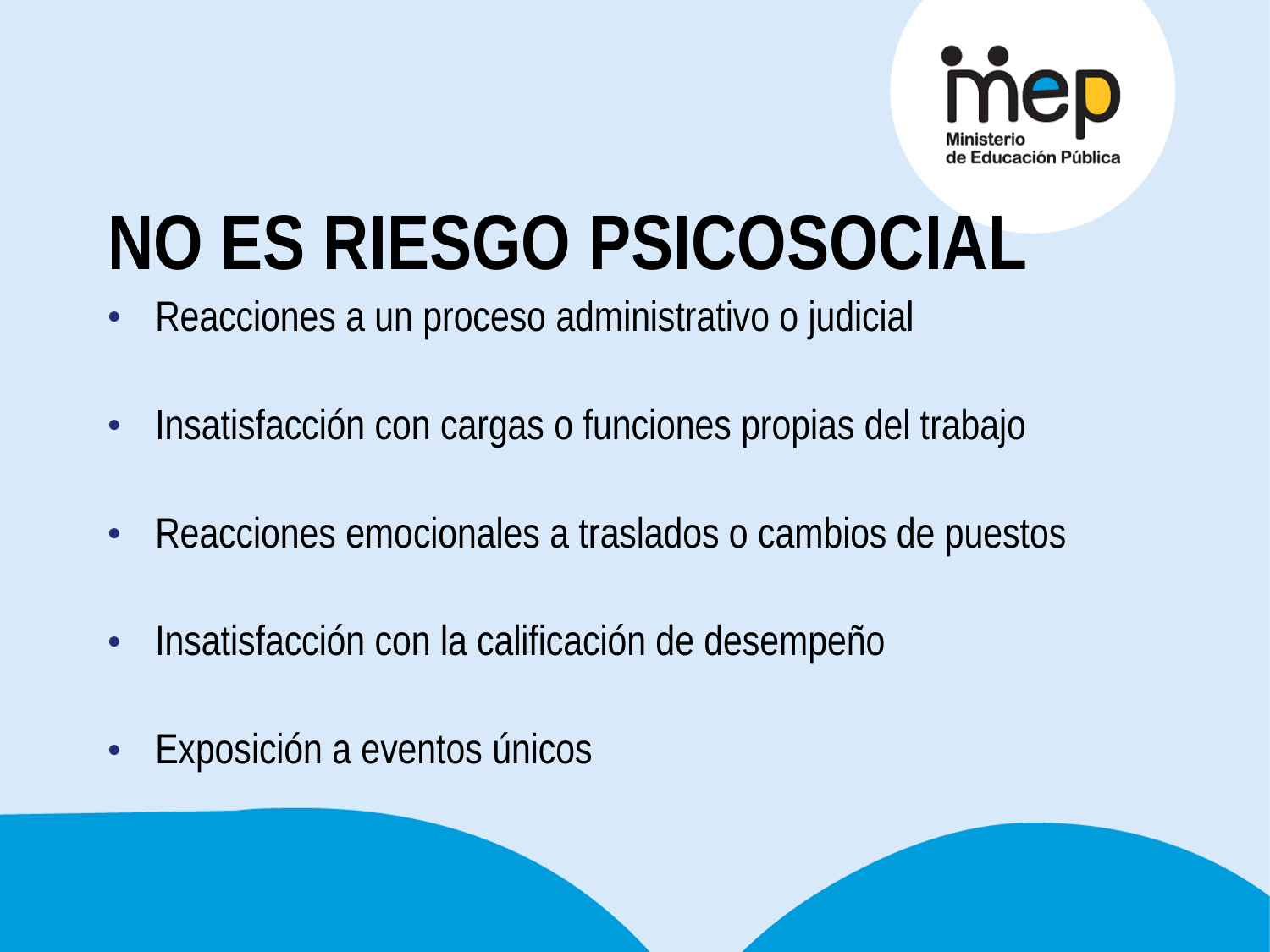

NO ES RIESGO PSICOSOCIAL
Reacciones a un proceso administrativo o judicial

Insatisfacción con cargas o funciones propias del trabajo

Reacciones emocionales a traslados o cambios de puestos

Insatisfacción con la calificación de desempeño

Exposición a eventos únicos